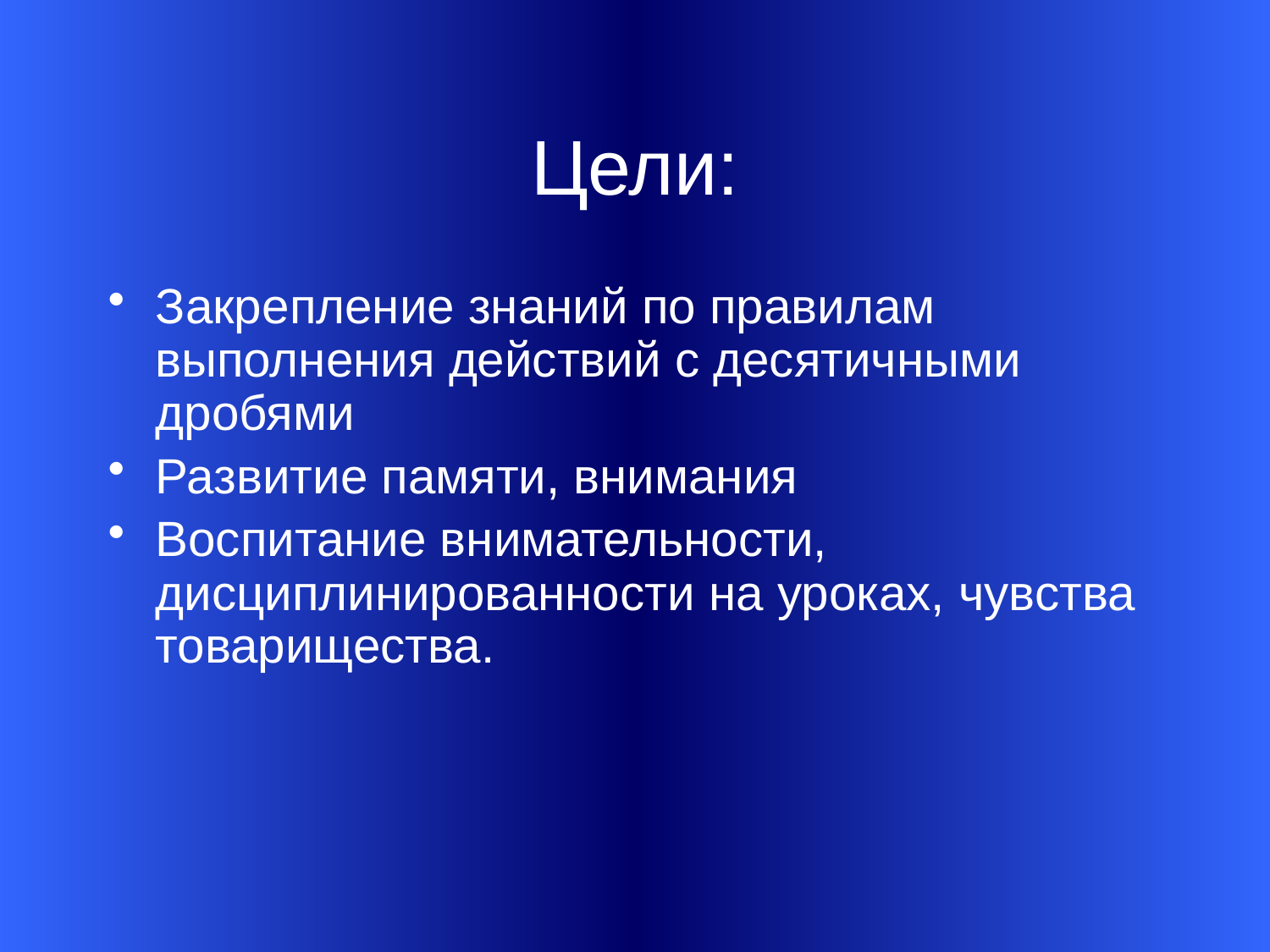

# Цели:
Закрепление знаний по правилам выполнения действий с десятичными дробями
Развитие памяти, внимания
Воспитание внимательности, дисциплинированности на уроках, чувства товарищества.